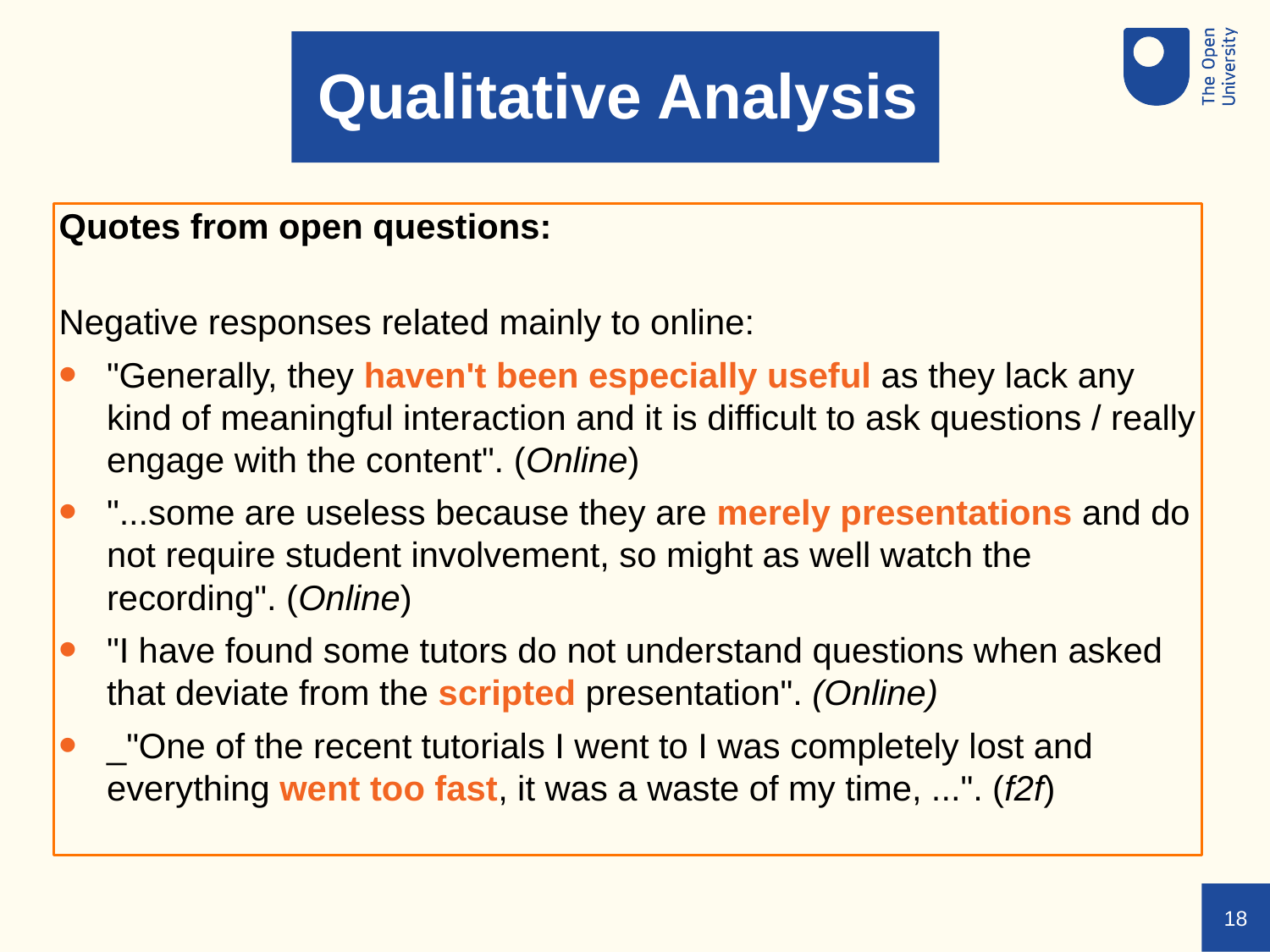

Qualitative Analysis
Quotes from open questions:
Negative responses related mainly to online:
"Generally, they haven't been especially useful as they lack any kind of meaningful interaction and it is difficult to ask questions / really engage with the content". (Online)
"...some are useless because they are merely presentations and do not require student involvement, so might as well watch the recording". (Online)
"I have found some tutors do not understand questions when asked that deviate from the scripted presentation". (Online)
_"One of the recent tutorials I went to I was completely lost and everything went too fast, it was a waste of my time, ...". (f2f)

.